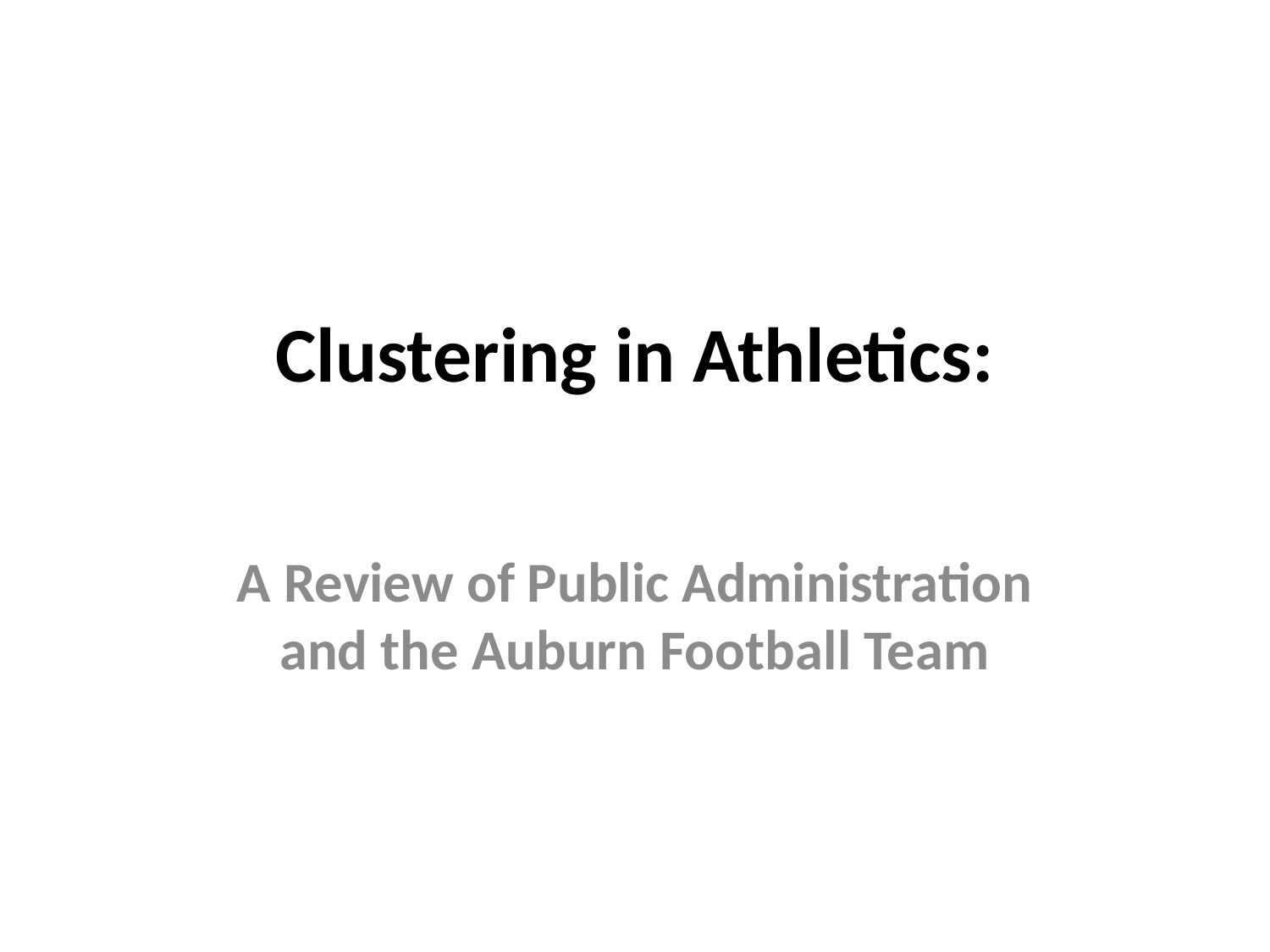

# Clustering in Athletics:
A Review of Public Administration and the Auburn Football Team